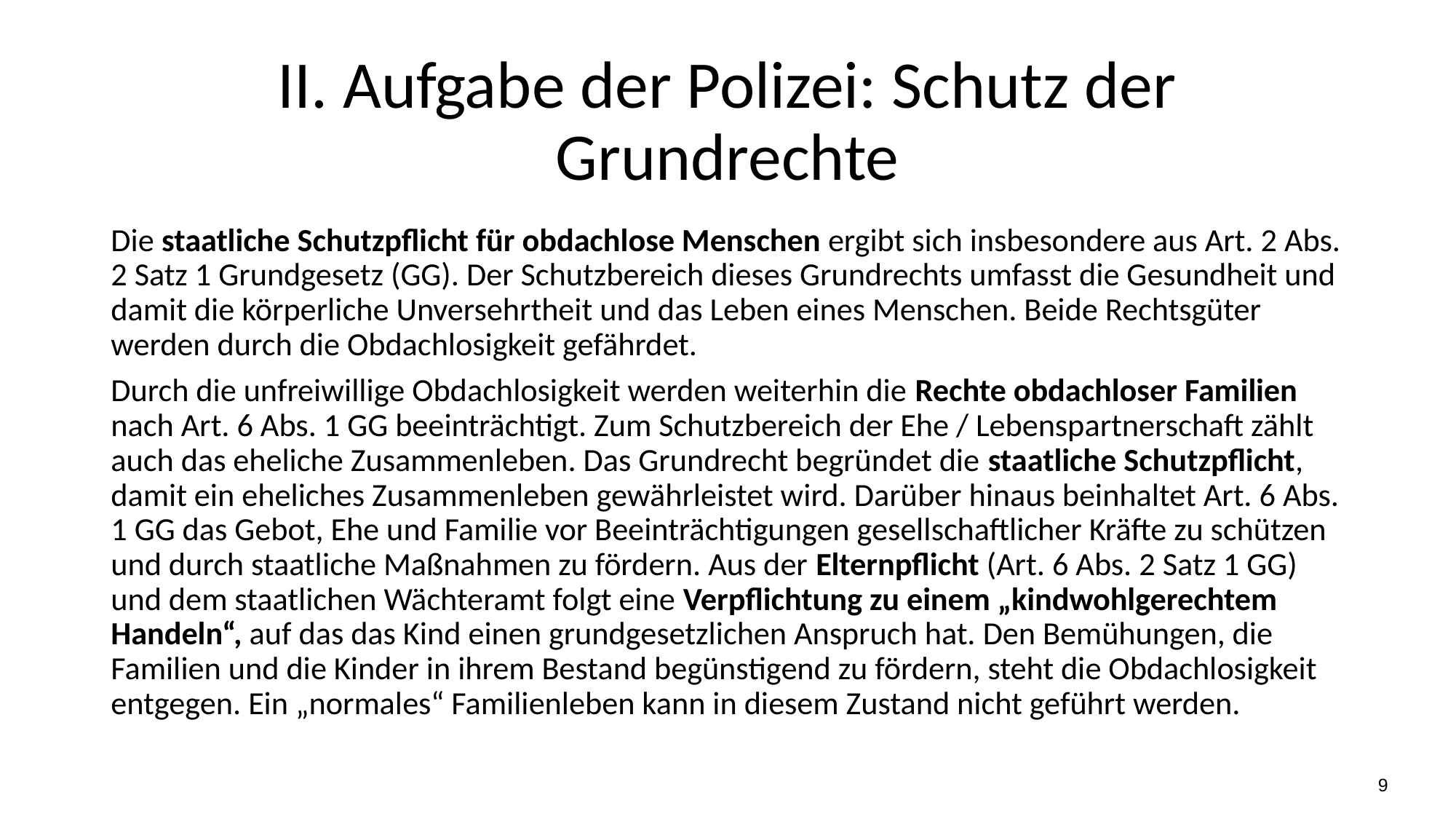

# II. Aufgabe der Polizei: Schutz der Grundrechte
Die staatliche Schutzpflicht für obdachlose Menschen ergibt sich insbesondere aus Art. 2 Abs. 2 Satz 1 Grundgesetz (GG). Der Schutzbereich dieses Grundrechts umfasst die Gesundheit und damit die körperliche Unversehrtheit und das Leben eines Menschen. Beide Rechtsgüter werden durch die Obdachlosigkeit gefährdet.
Durch die unfreiwillige Obdachlosigkeit werden weiterhin die Rechte obdachloser Familien nach Art. 6 Abs. 1 GG beeinträchtigt. Zum Schutzbereich der Ehe / Lebenspartnerschaft zählt auch das eheliche Zusammenleben. Das Grundrecht begründet die staatliche Schutzpflicht, damit ein eheliches Zusammenleben gewährleistet wird. Darüber hinaus beinhaltet Art. 6 Abs. 1 GG das Gebot, Ehe und Familie vor Beeinträchtigungen gesellschaftlicher Kräfte zu schützen und durch staatliche Maßnahmen zu fördern. Aus der Elternpflicht (Art. 6 Abs. 2 Satz 1 GG) und dem staatlichen Wächteramt folgt eine Verpflichtung zu einem „kindwohlgerechtem Handeln“, auf das das Kind einen grundgesetzlichen Anspruch hat. Den Bemühungen, die Familien und die Kinder in ihrem Bestand begünstigend zu fördern, steht die Obdachlosigkeit entgegen. Ein „normales“ Familienleben kann in diesem Zustand nicht geführt werden.

9